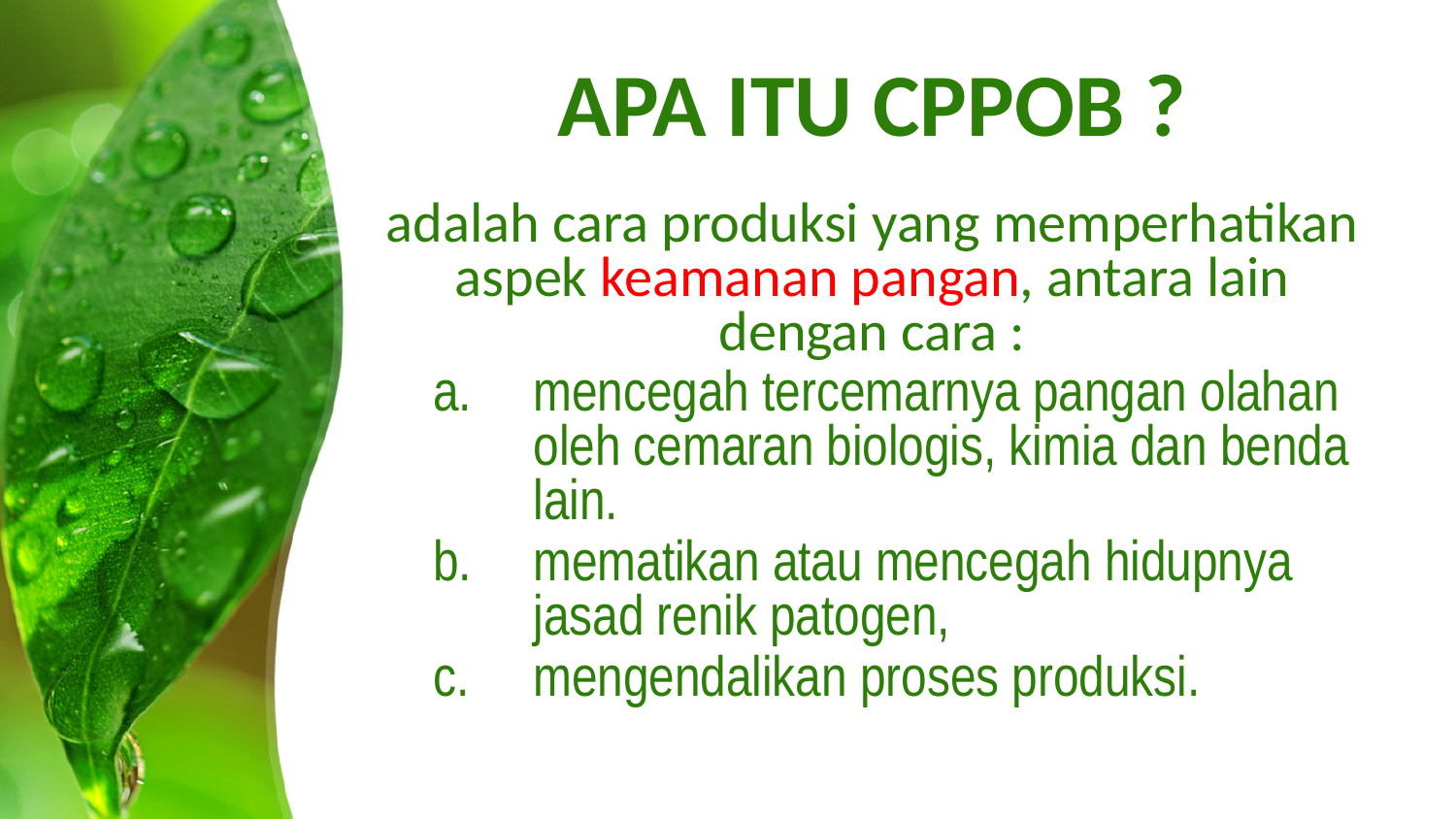

# APA ITU CPPOB ?
adalah cara produksi yang memperhatikan aspek keamanan pangan, antara lain dengan cara :
mencegah tercemarnya pangan olahan oleh cemaran biologis, kimia dan benda lain.
mematikan atau mencegah hidupnya jasad renik patogen,
mengendalikan proses produksi.